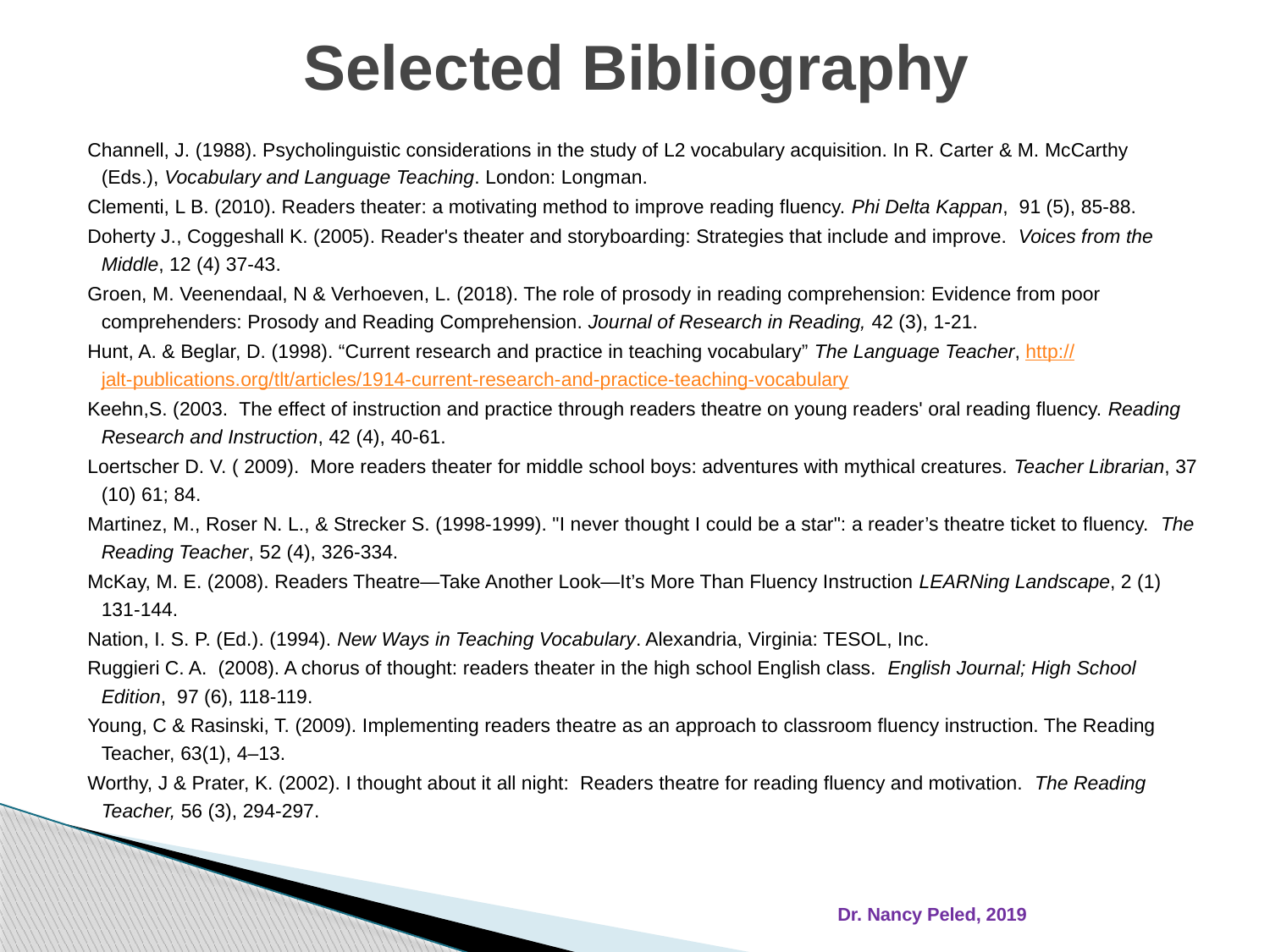

# Selected Bibliography
Channell, J. (1988). Psycholinguistic considerations in the study of L2 vocabulary acquisition. In R. Carter & M. McCarthy (Eds.), Vocabulary and Language Teaching. London: Longman.
Clementi, L B. (2010). Readers theater: a motivating method to improve reading fluency. Phi Delta Kappan,  91 (5), 85-88.
Doherty J., Coggeshall K. (2005). Reader's theater and storyboarding: Strategies that include and improve.  Voices from the Middle, 12 (4) 37-43.
Groen, M. Veenendaal, N & Verhoeven, L. (2018). The role of prosody in reading comprehension: Evidence from poor comprehenders: Prosody and Reading Comprehension. Journal of Research in Reading, 42 (3), 1-21.
Hunt, A. & Beglar, D. (1998). “Current research and practice in teaching vocabulary” The Language Teacher, http://jalt-publications.org/tlt/articles/1914-current-research-and-practice-teaching-vocabulary
Keehn,S. (2003.  The effect of instruction and practice through readers theatre on young readers' oral reading fluency. Reading Research and Instruction, 42 (4), 40-61.
Loertscher D. V. ( 2009).  More readers theater for middle school boys: adventures with mythical creatures. Teacher Librarian, 37 (10) 61; 84.
Martinez, M., Roser N. L., & Strecker S. (1998-1999). "I never thought I could be a star": a reader’s theatre ticket to fluency.  The Reading Teacher, 52 (4), 326-334.
McKay, M. E. (2008). Readers Theatre—Take Another Look—It’s More Than Fluency Instruction LEARNing Landscape, 2 (1) 131-144.
Nation, I. S. P. (Ed.). (1994). New Ways in Teaching Vocabulary. Alexandria, Virginia: TESOL, Inc.
Ruggieri C. A.  (2008). A chorus of thought: readers theater in the high school English class.  English Journal; High School Edition,  97 (6), 118-119.
Young, C & Rasinski, T. (2009). Implementing readers theatre as an approach to classroom fluency instruction. The Reading Teacher, 63(1), 4–13.
Worthy, J & Prater, K. (2002). I thought about it all night:  Readers theatre for reading fluency and motivation.  The Reading Teacher, 56 (3), 294-297.

Dr. Nancy Peled, 2019